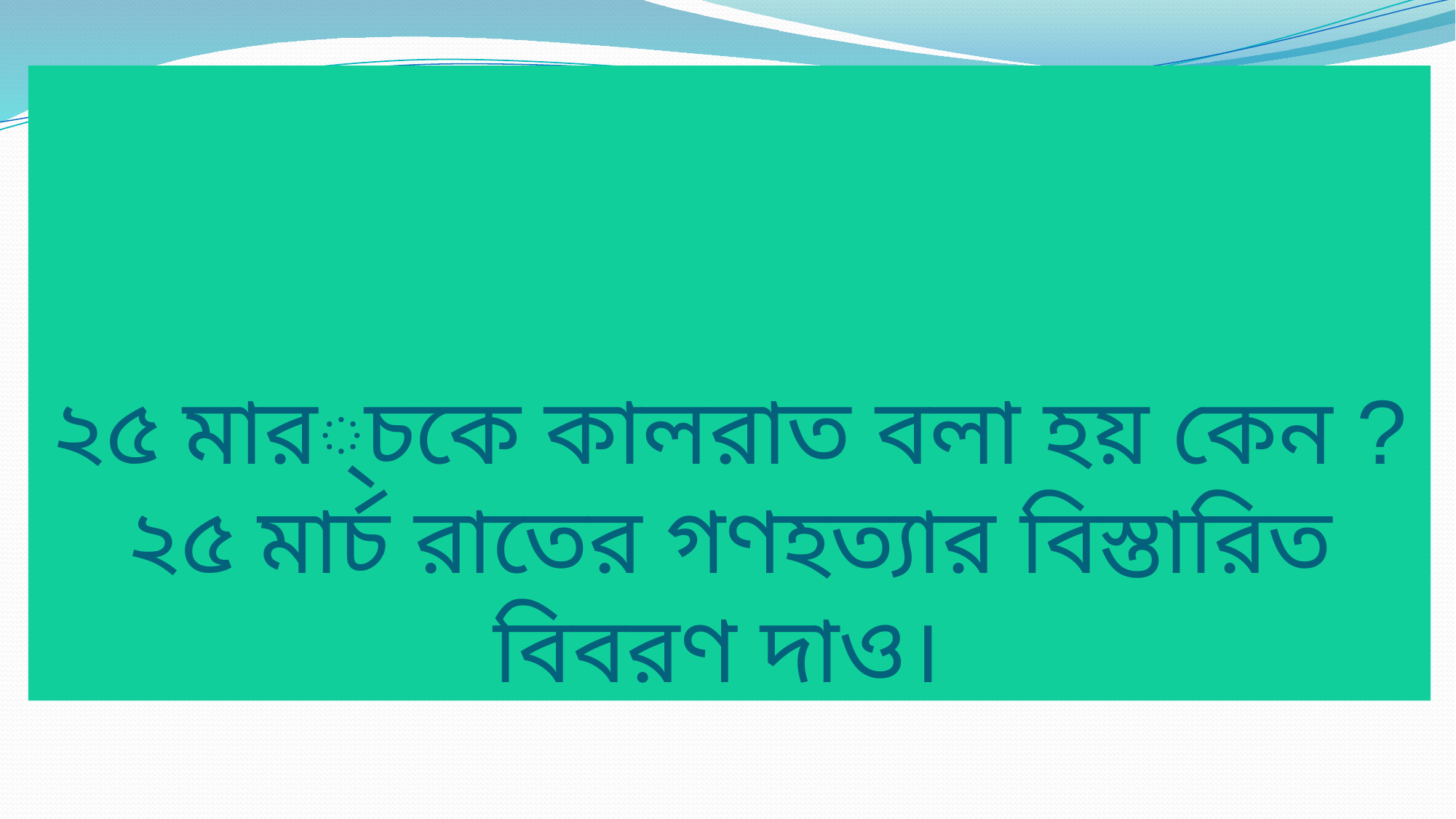

# ২৫ মার্চকে কালরাত বলা হয় কেন ? ২৫ মার্চ রাতের গণহত্যার বিস্তারিত বিবরণ দাও।